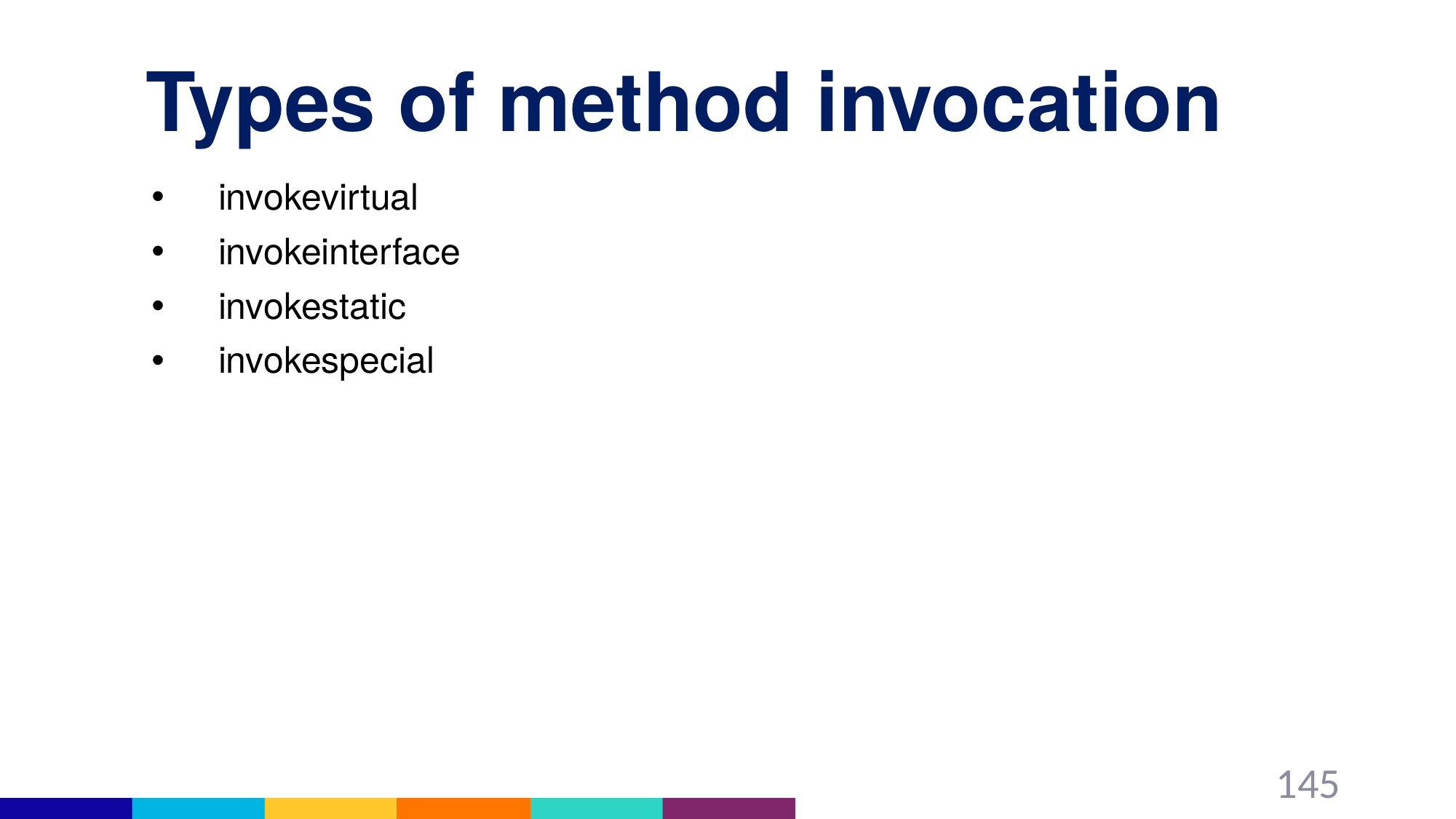

# Types of method invocation
invokevirtual
invokeinterface
invokestatic
invokespecial
145